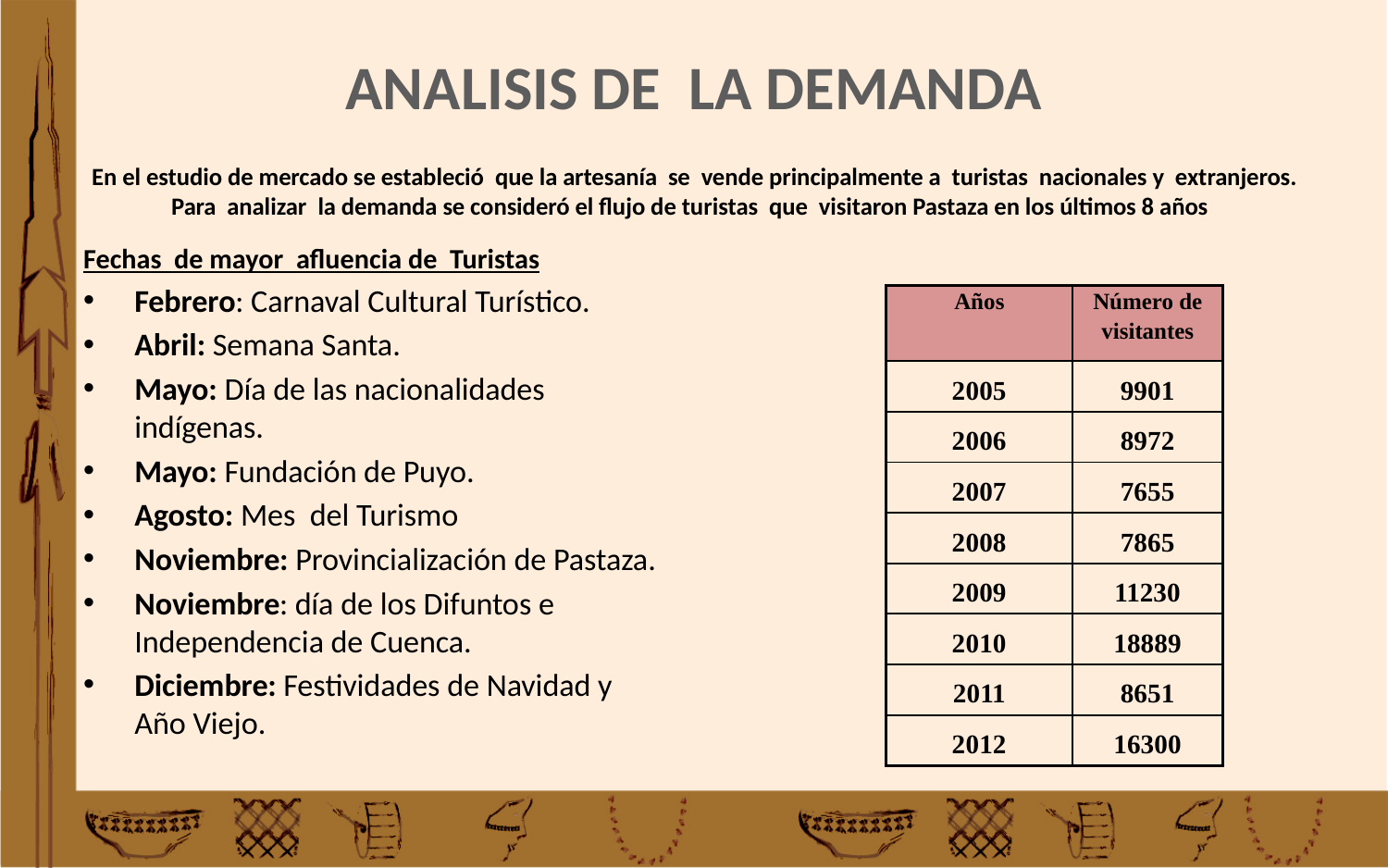

# ANALISIS DE  LA DEMANDA
En el estudio de mercado se estableció  que la artesanía  se  vende principalmente a  turistas  nacionales y  extranjeros. Para  analizar  la demanda se consideró el flujo de turistas  que  visitaron Pastaza en los últimos 8 años

Fechas  de mayor  afluencia de  Turistas
Febrero: Carnaval Cultural Turístico.
Abril: Semana Santa.
Mayo: Día de las nacionalidades indígenas.
Mayo: Fundación de Puyo.
Agosto: Mes  del Turismo
Noviembre: Provincialización de Pastaza.
Noviembre: día de los Difuntos e Independencia de Cuenca.
Diciembre: Festividades de Navidad y Año Viejo.

| Años | Número de visitantes |
| --- | --- |
| 2005 | 9901 |
| 2006 | 8972 |
| 2007 | 7655 |
| 2008 | 7865 |
| 2009 | 11230 |
| 2010 | 18889 |
| 2011 | 8651 |
| 2012 | 16300 |